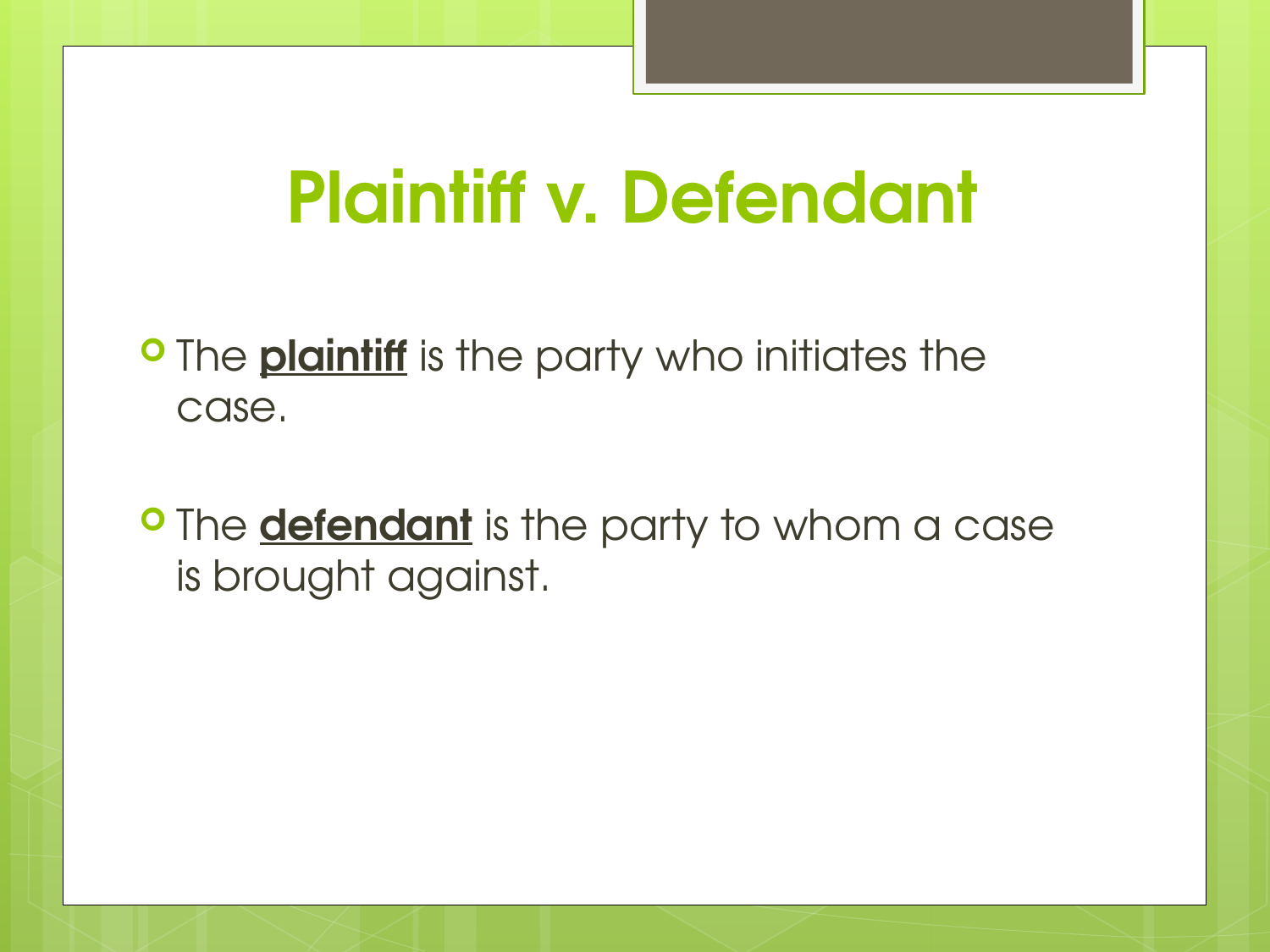

# Plaintiff v. Defendant
The plaintiff is the party who initiates the case.

The defendant is the party to whom a case is brought against.